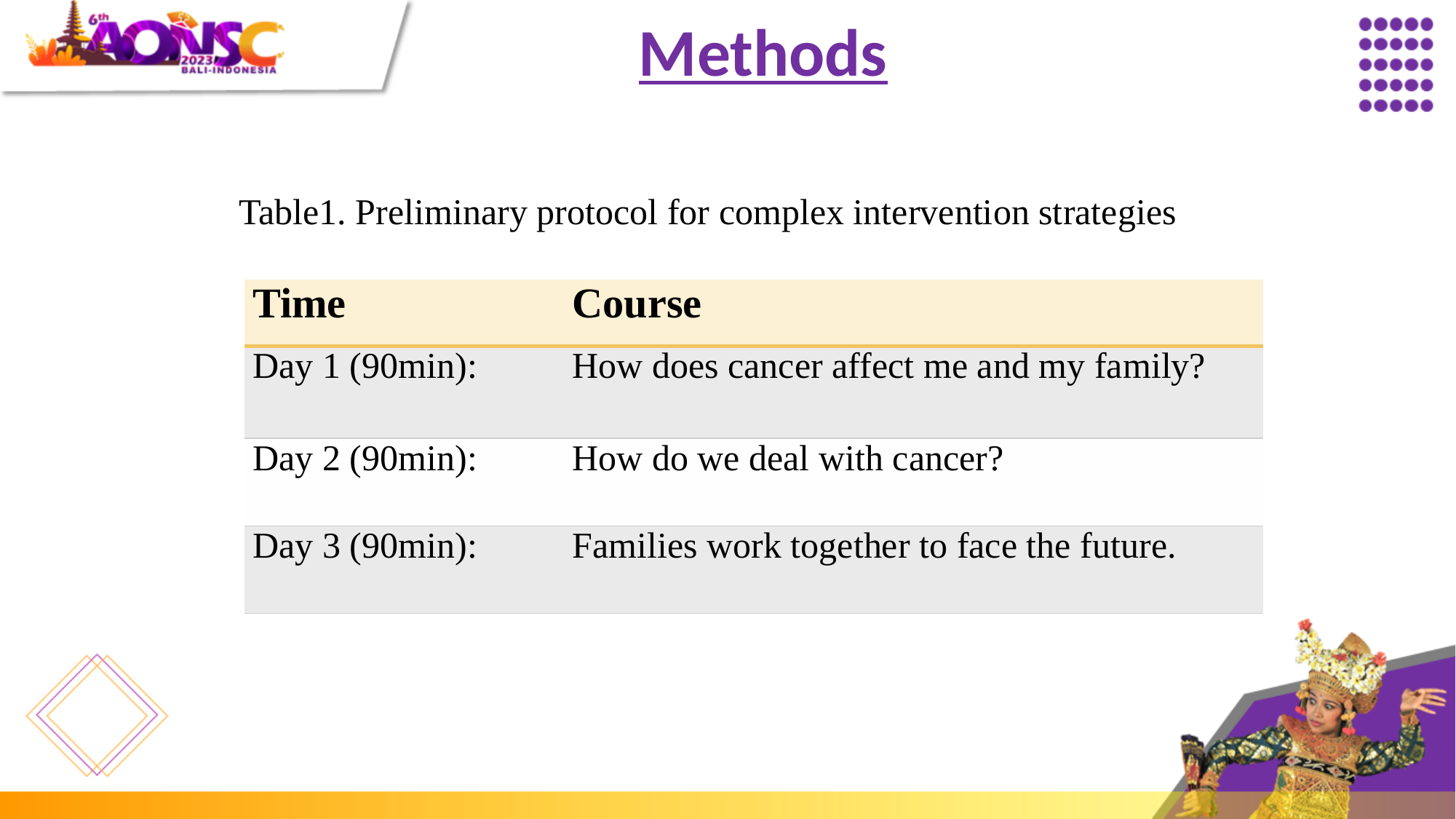

Methods

Table1. Preliminary protocol for complex intervention strategies
| Time | Course |
| --- | --- |
| Day 1 (90min): | How does cancer affect me and my family? |
| Day 2 (90min): | How do we deal with cancer? |
| Day 3 (90min): | Families work together to face the future. |